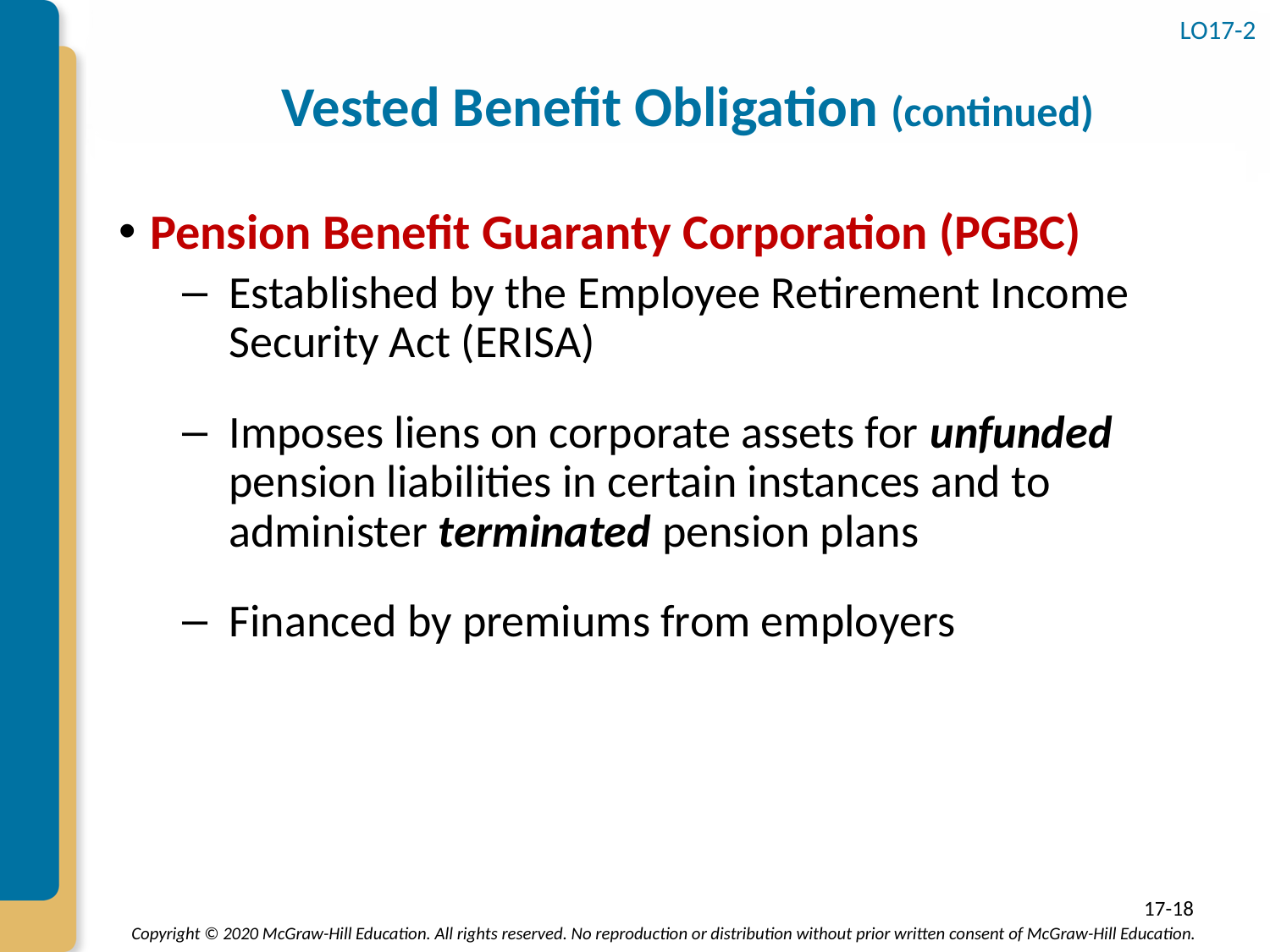

# Vested Benefit Obligation (continued)
LO17-2
Pension Benefit Guaranty Corporation (PGBC)
Established by the Employee Retirement Income Security Act (ERISA)
Imposes liens on corporate assets for unfunded pension liabilities in certain instances and to administer terminated pension plans
Financed by premiums from employers
17-18